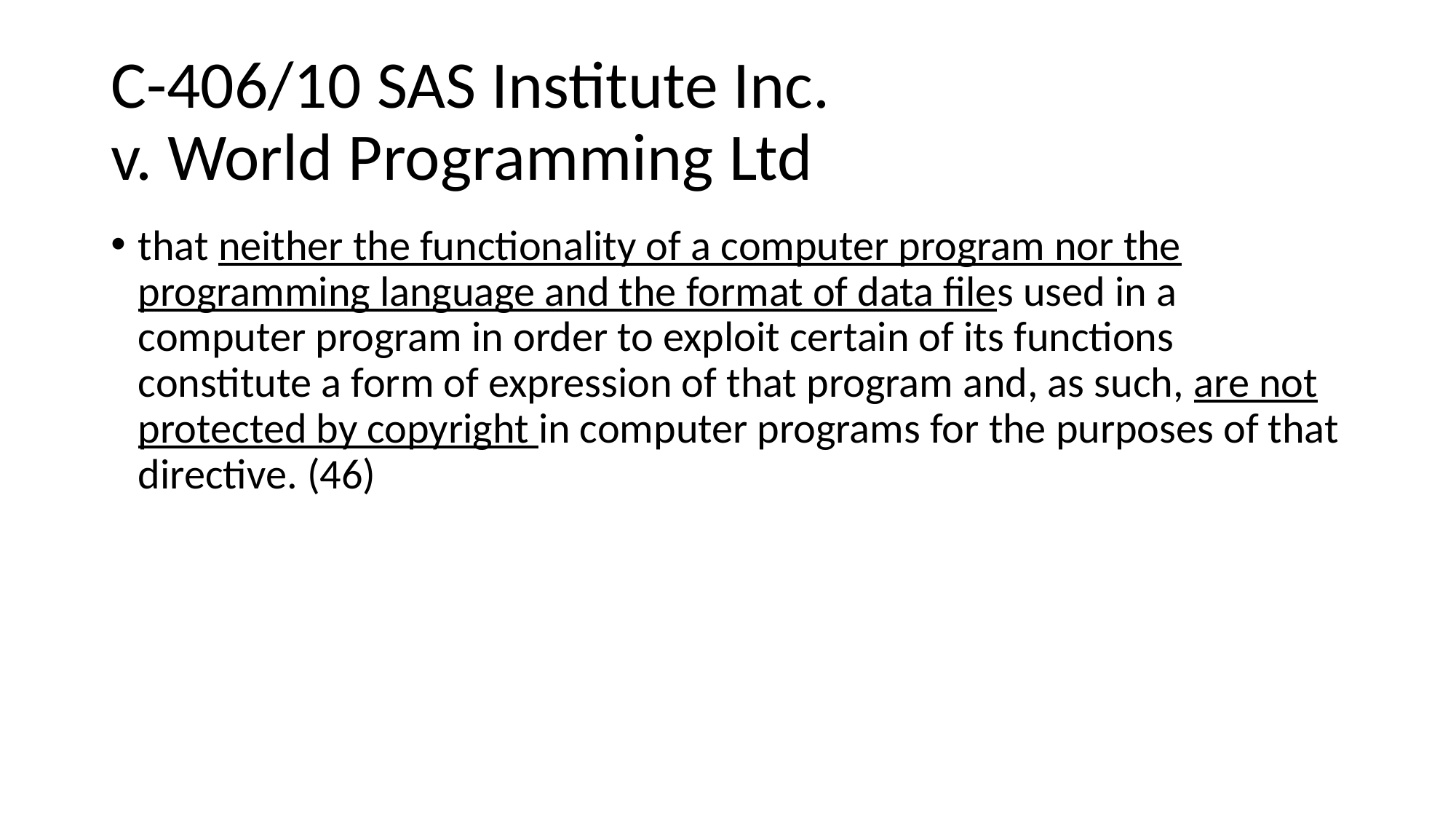

# C-406/10 SAS Institute Inc. v. World Programming Ltd
that neither the functionality of a computer program nor the programming language and the format of data files used in a computer program in order to exploit certain of its functions constitute a form of expression of that program and, as such, are not protected by copyright in computer programs for the purposes of that directive. (46)